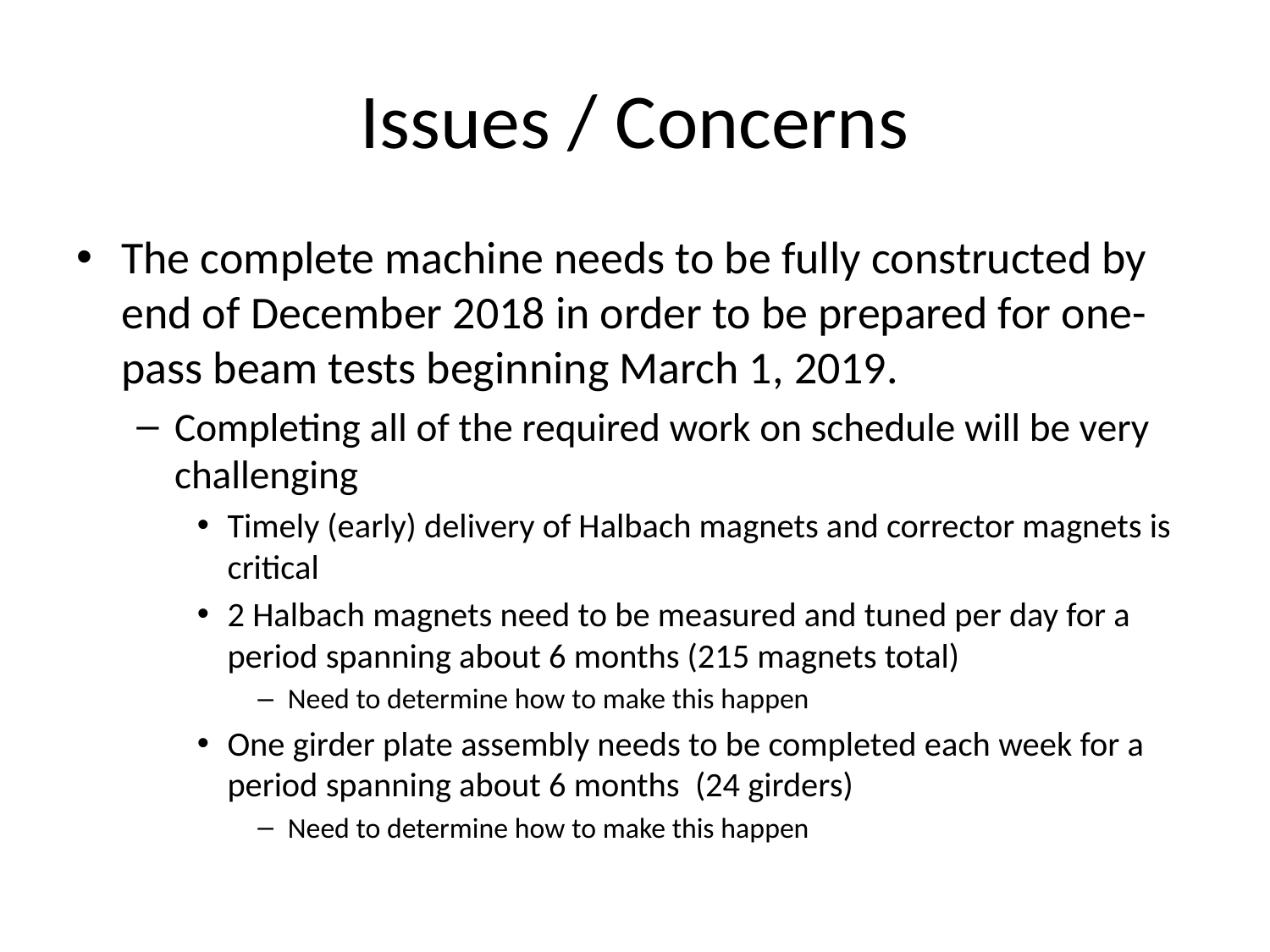

# Issues / Concerns
The complete machine needs to be fully constructed by end of December 2018 in order to be prepared for one-pass beam tests beginning March 1, 2019.
Completing all of the required work on schedule will be very challenging
Timely (early) delivery of Halbach magnets and corrector magnets is critical
2 Halbach magnets need to be measured and tuned per day for a period spanning about 6 months (215 magnets total)
Need to determine how to make this happen
One girder plate assembly needs to be completed each week for a period spanning about 6 months  (24 girders)
Need to determine how to make this happen